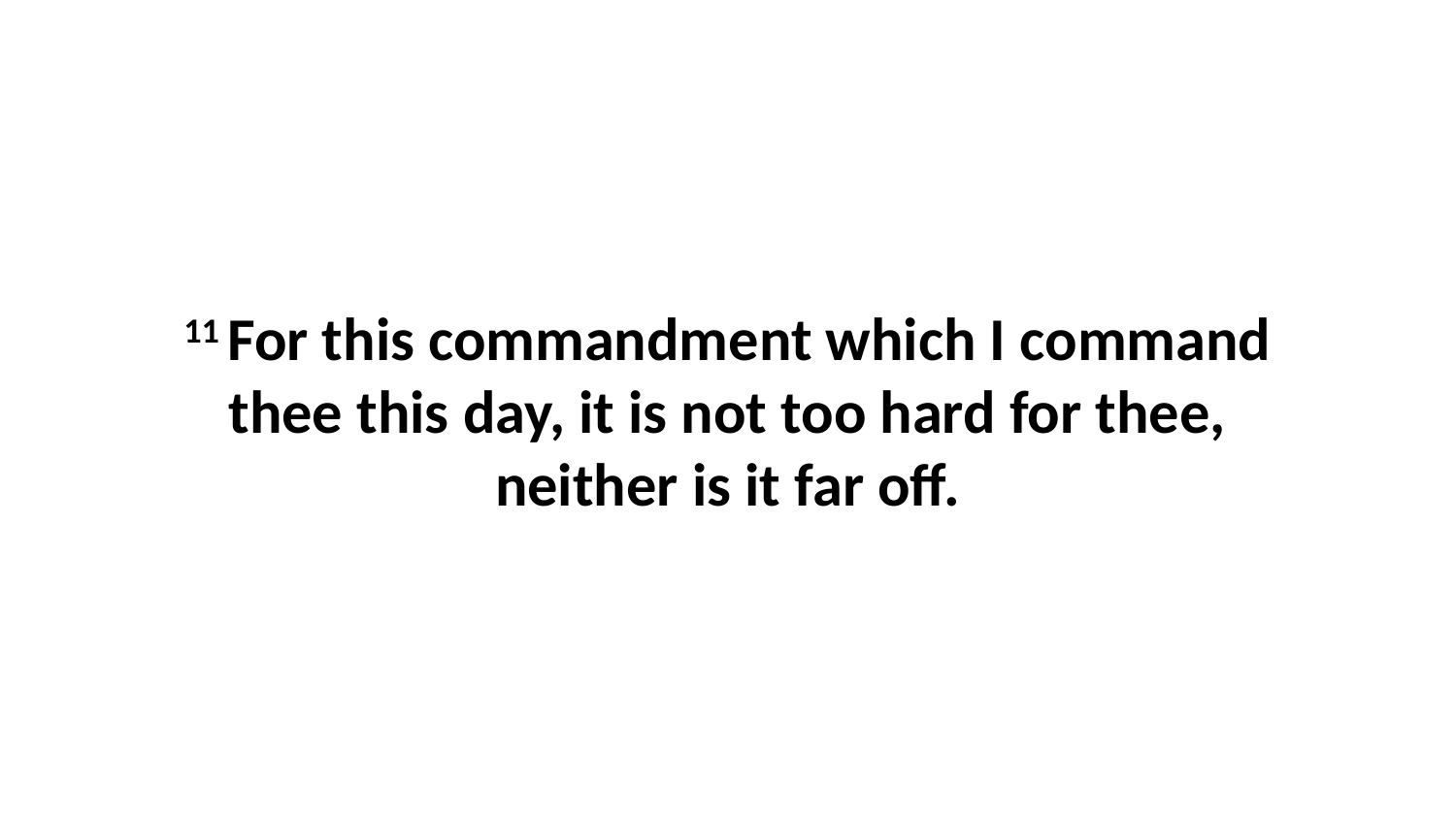

11 For this commandment which I command thee this day, it is not too hard for thee, neither is it far off.